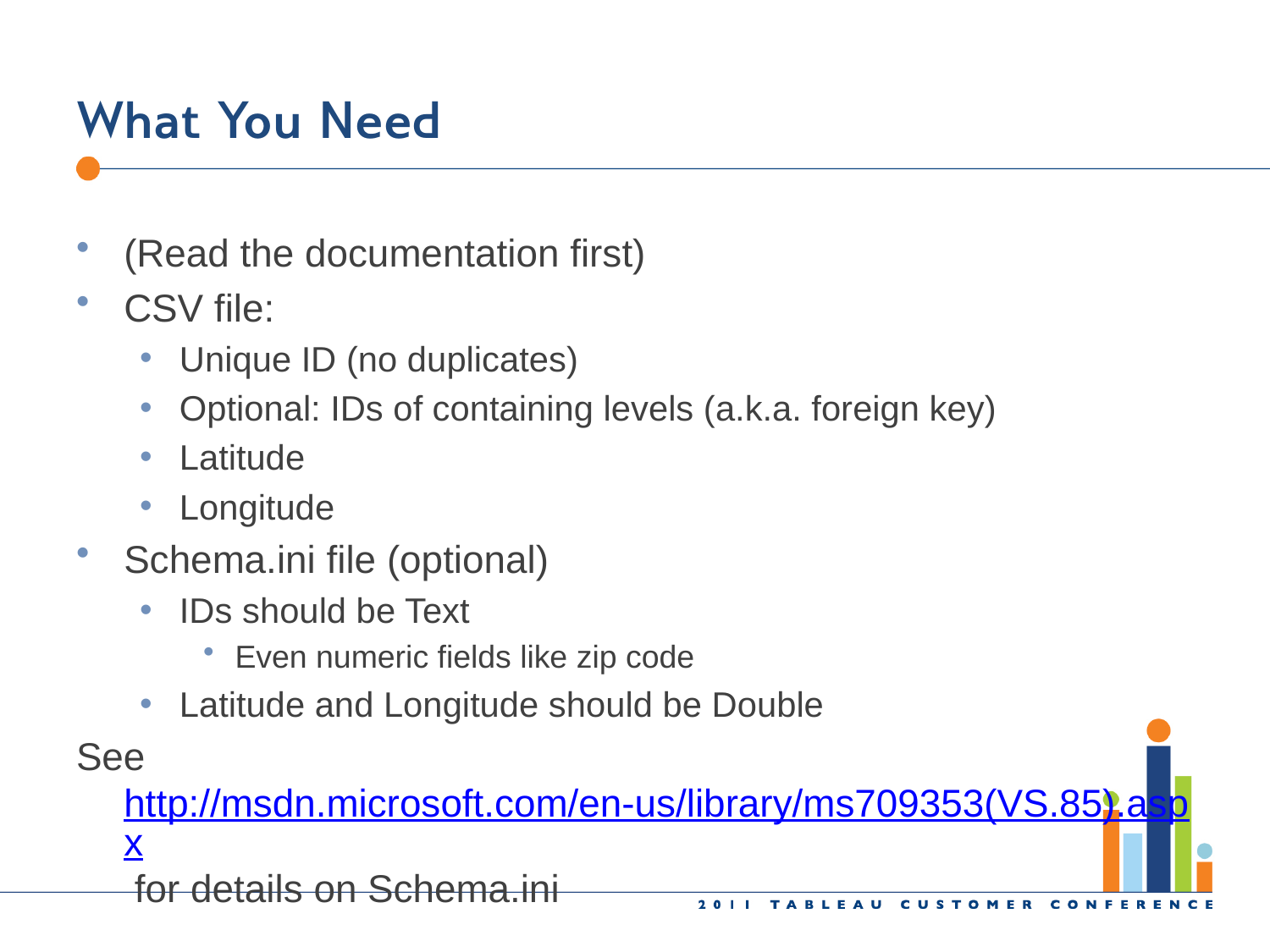

# What You Need
(Read the documentation first)
CSV file:
Unique ID (no duplicates)
Optional: IDs of containing levels (a.k.a. foreign key)
Latitude
Longitude
Schema.ini file (optional)
IDs should be Text
Even numeric fields like zip code
Latitude and Longitude should be Double
See http://msdn.microsoft.com/en-us/library/ms709353(VS.85).aspx for details on Schema.ini